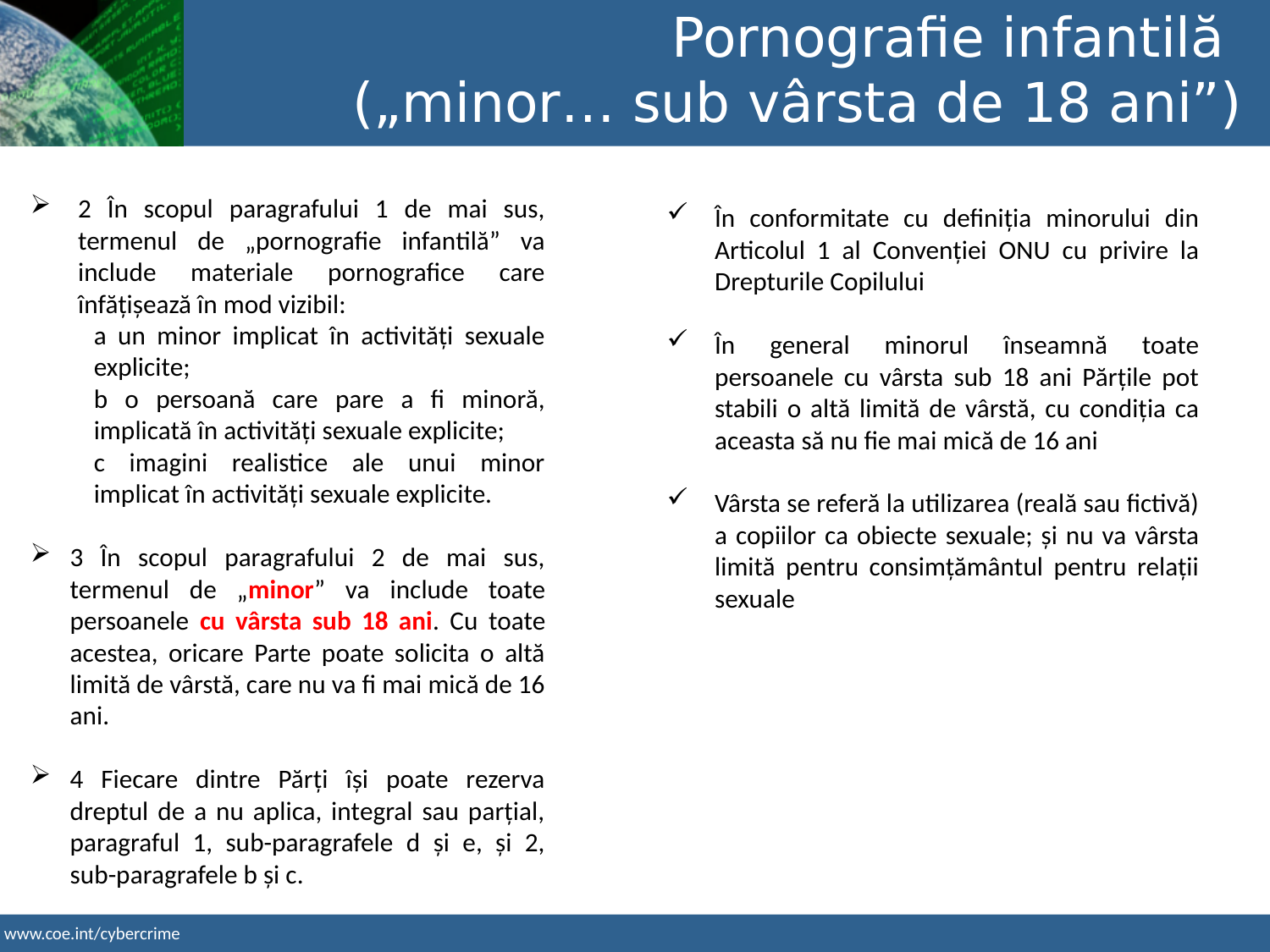

Pornografie infantilă
(„minor… sub vârsta de 18 ani”)
2 În scopul paragrafului 1 de mai sus, termenul de „pornografie infantilă” va include materiale pornografice care înfățișează în mod vizibil:
a un minor implicat în activități sexuale explicite;
b o persoană care pare a fi minoră, implicată în activități sexuale explicite;
c imagini realistice ale unui minor implicat în activități sexuale explicite.

3 În scopul paragrafului 2 de mai sus, termenul de „minor” va include toate persoanele cu vârsta sub 18 ani. Cu toate acestea, oricare Parte poate solicita o altă limită de vârstă, care nu va fi mai mică de 16 ani.

4 Fiecare dintre Părți își poate rezerva dreptul de a nu aplica, integral sau parțial, paragraful 1, sub-paragrafele d și e, și 2, sub-paragrafele b și c.
În conformitate cu definiția minorului din Articolul 1 al Convenției ONU cu privire la Drepturile Copilului

În general minorul înseamnă toate persoanele cu vârsta sub 18 ani Părțile pot stabili o altă limită de vârstă, cu condiția ca aceasta să nu fie mai mică de 16 ani

Vârsta se referă la utilizarea (reală sau fictivă) a copiilor ca obiecte sexuale; și nu va vârsta limită pentru consimțământul pentru relații sexuale